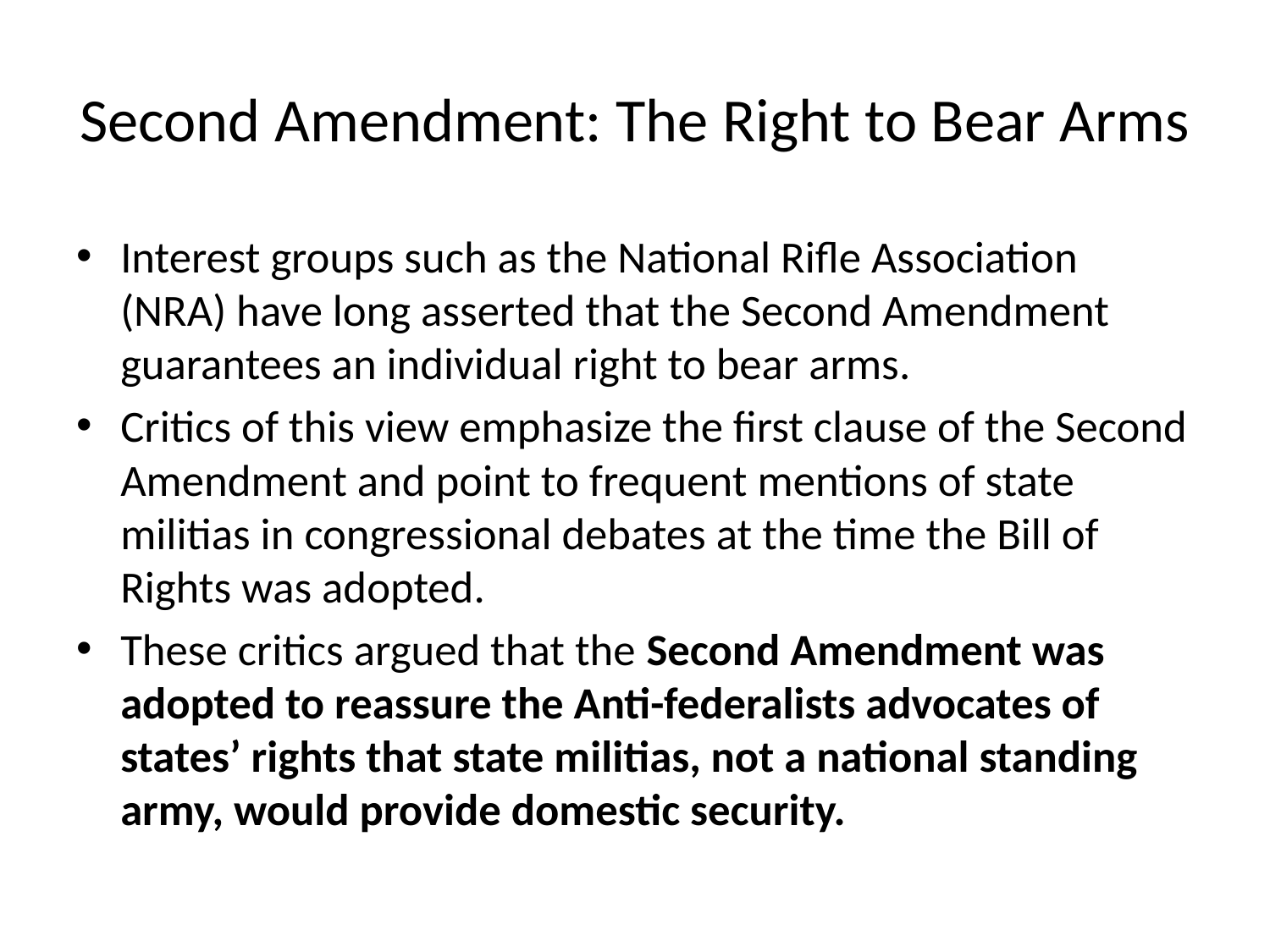

# Second Amendment: The Right to Bear Arms
Interest groups such as the National Rifle Association (NRA) have long asserted that the Second Amendment guarantees an individual right to bear arms.
Critics of this view emphasize the first clause of the Second Amendment and point to frequent mentions of state militias in congressional debates at the time the Bill of Rights was adopted.
These critics argued that the Second Amendment was adopted to reassure the Anti-federalists advocates of states’ rights that state militias, not a national standing army, would provide domestic security.